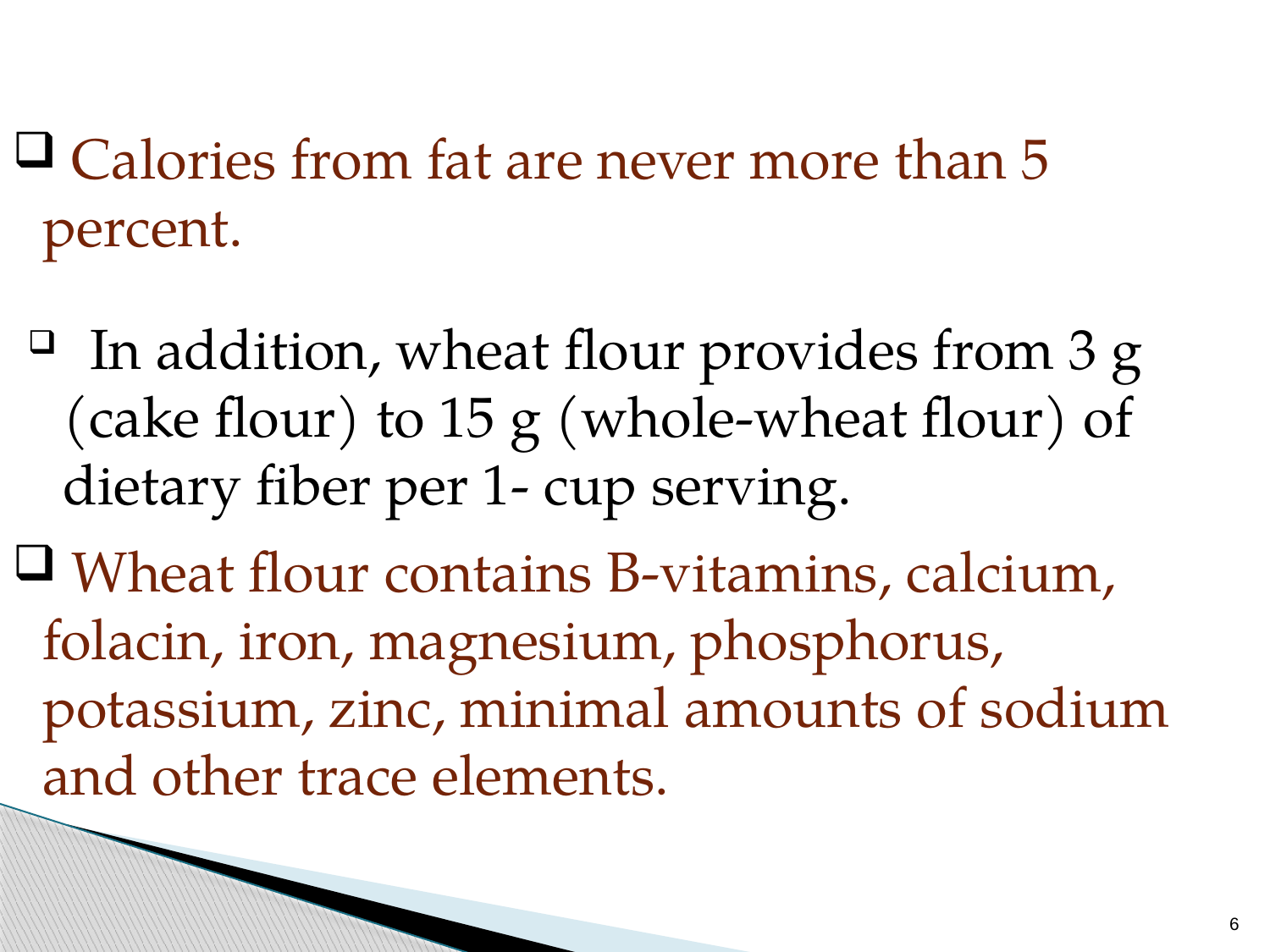

Calories from fat are never more than 5 percent.
  In addition, wheat flour provides from 3 g (cake flour) to 15 g (whole-wheat flour) of dietary fiber per 1- cup serving.
 Wheat flour contains B-vitamins, calcium, folacin, iron, magnesium, phosphorus, potassium, zinc, minimal amounts of sodium and other trace elements.
6